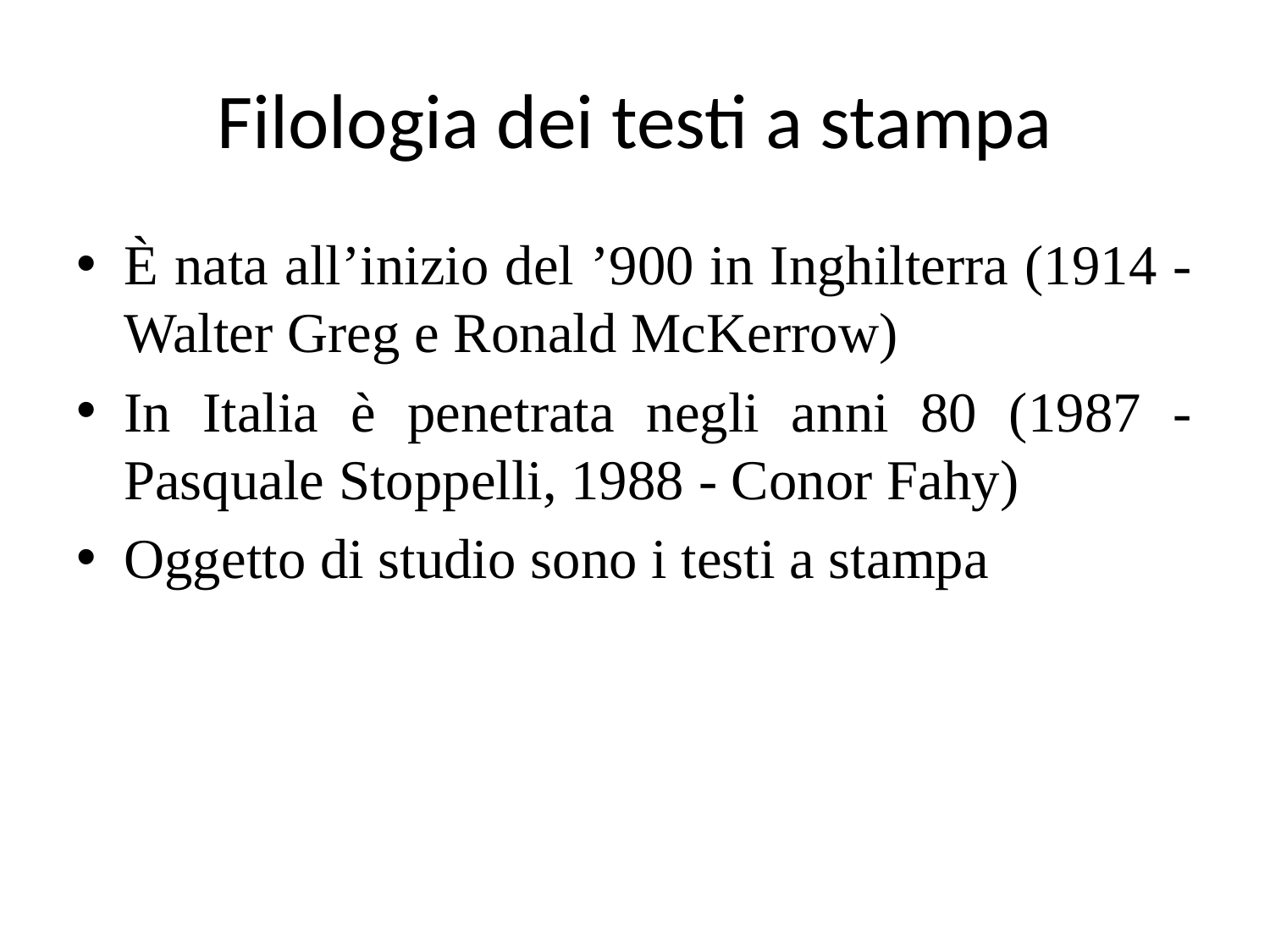

# Filologia dei testi a stampa
È nata all’inizio del ʼ900 in Inghilterra (1914 -Walter Greg e Ronald McKerrow)
In Italia è penetrata negli anni 80 (1987 -Pasquale Stoppelli, 1988 - Conor Fahy)
Oggetto di studio sono i testi a stampa